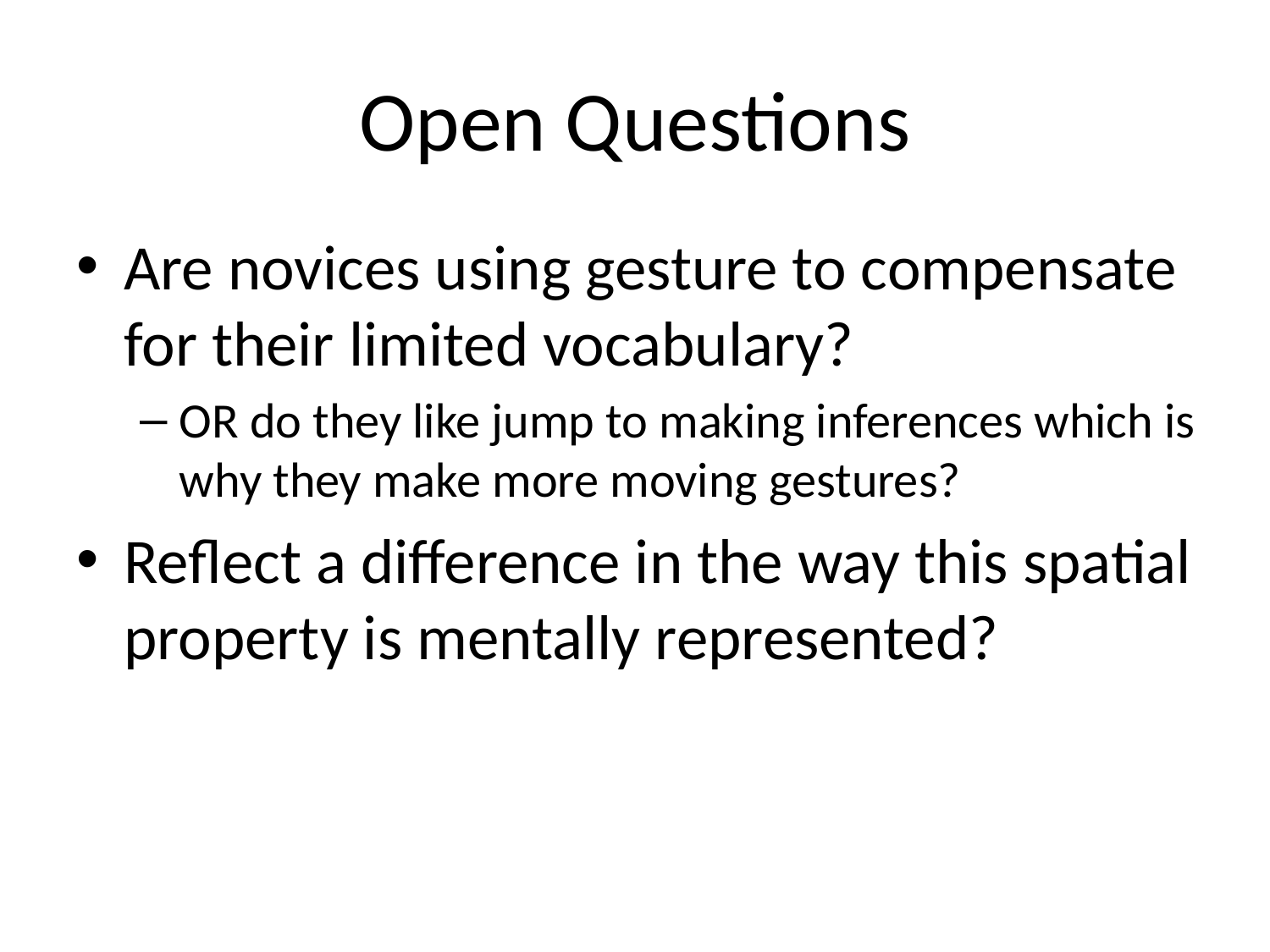

# Open Questions
Are novices using gesture to compensate for their limited vocabulary?
OR do they like jump to making inferences which is why they make more moving gestures?
Reflect a difference in the way this spatial property is mentally represented?